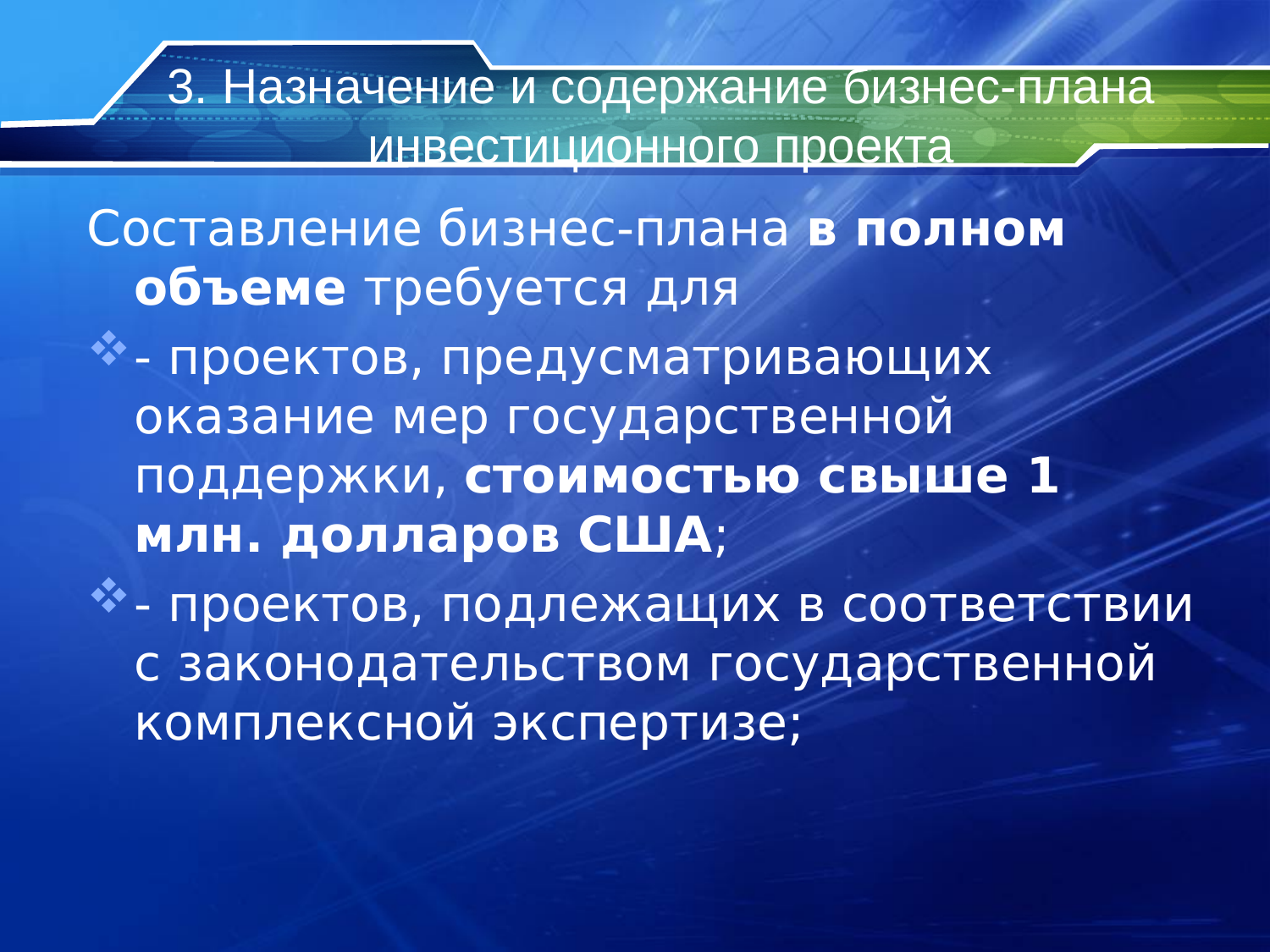

# 3. Назначение и содержание бизнес-плана инвестиционного проекта
Составление бизнес-плана в полном объеме требуется для
- проектов, предусматривающих оказание мер государственной поддержки, стоимостью свыше 1 млн. долларов США;
- проектов, подлежащих в соответствии с законодательством государственной комплексной экспертизе;